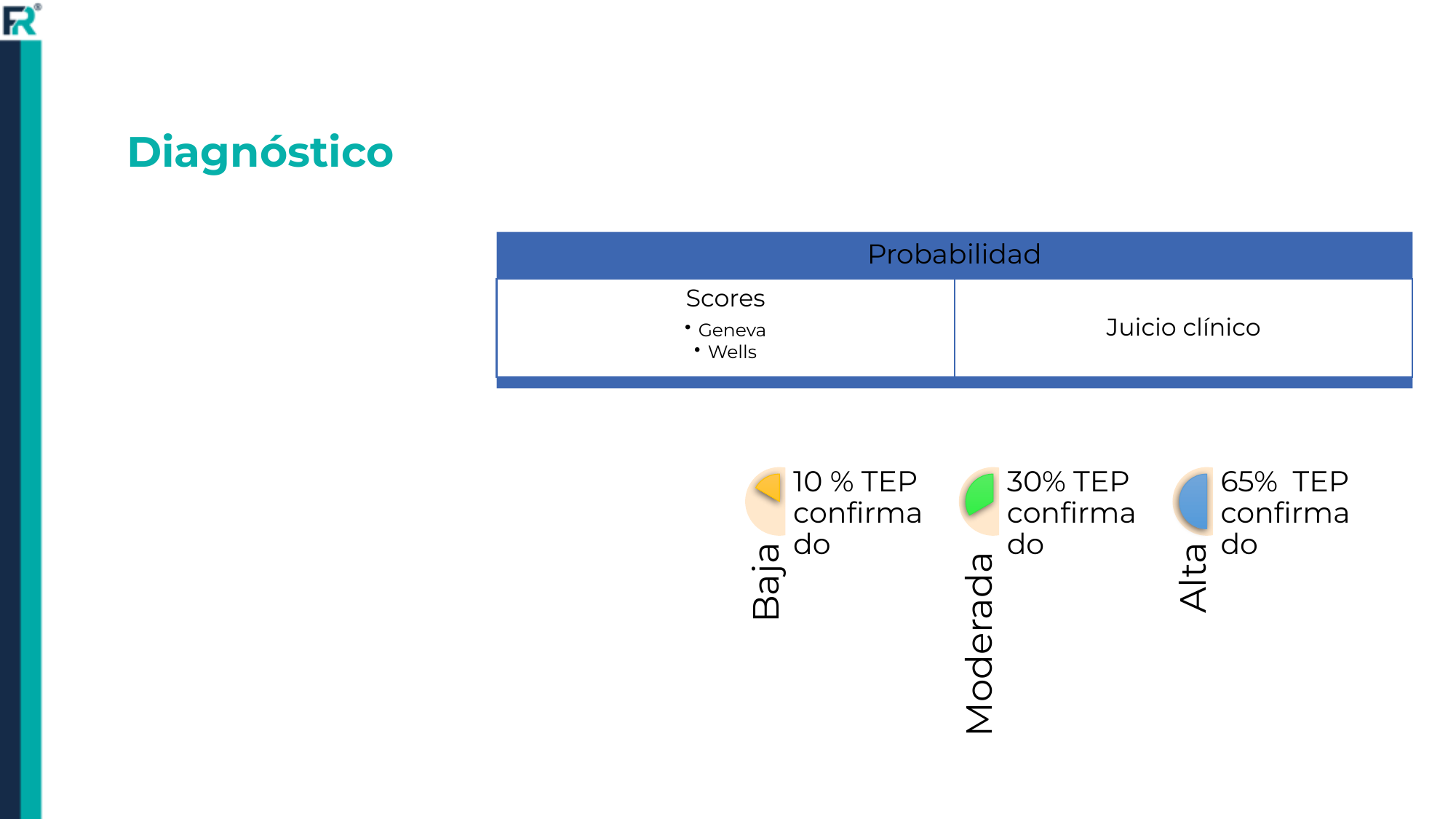

# Diagnóstico
Probabilidad
Scores
Geneva
Wells
Juicio clínico
Baja
10 % TEP confirmado
Moderada
30% TEP confirmado
Alta
65%  TEP confirmado